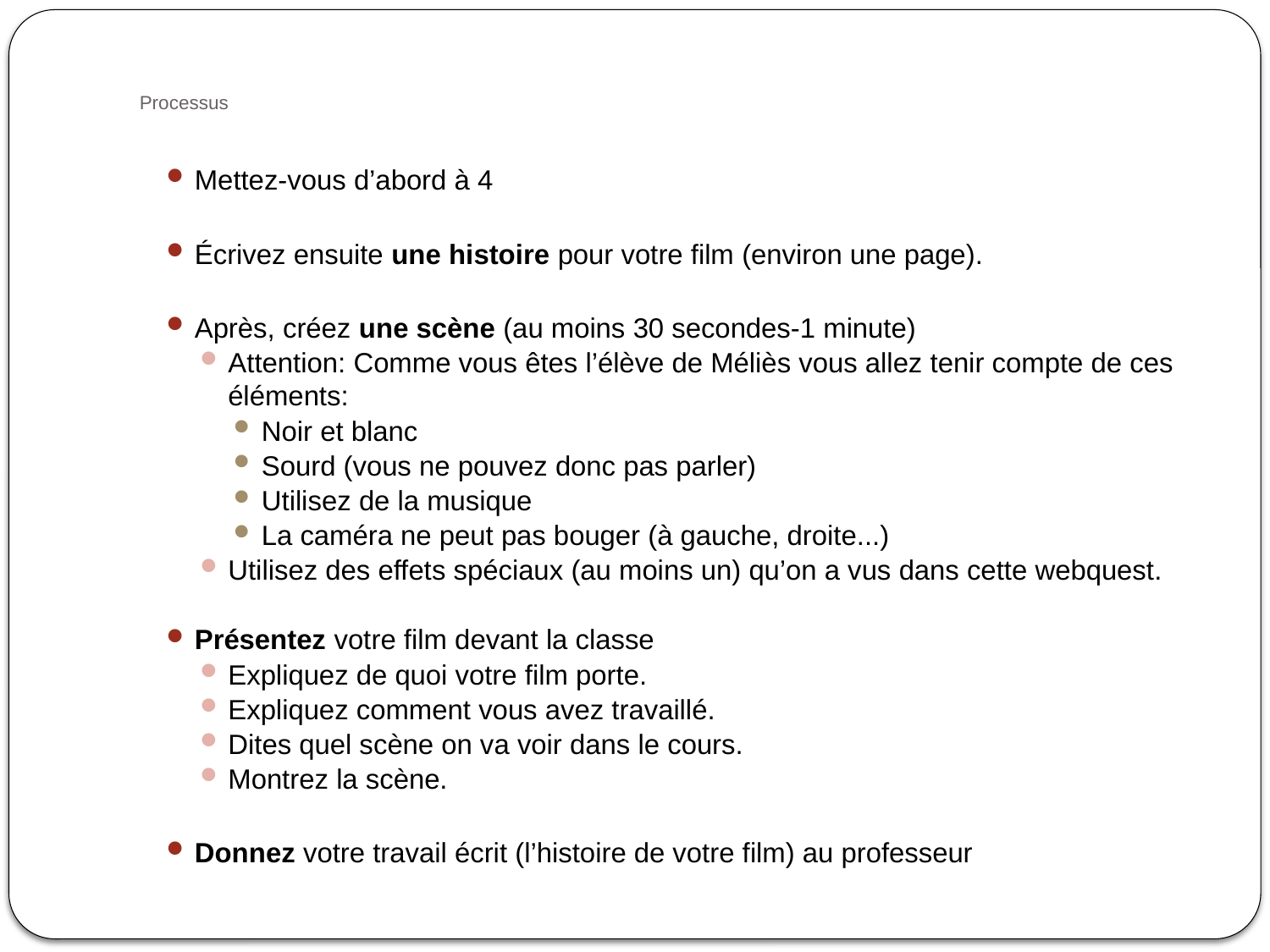

# Processus
Mettez-vous d’abord à 4

Écrivez ensuite une histoire pour votre film (environ une page).

Après, créez une scène (au moins 30 secondes-1 minute)
Attention: Comme vous êtes l’élève de Méliès vous allez tenir compte de ces éléments:
Noir et blanc
Sourd (vous ne pouvez donc pas parler)
Utilisez de la musique
La caméra ne peut pas bouger (à gauche, droite...)
Utilisez des effets spéciaux (au moins un) qu’on a vus dans cette webquest.

Présentez votre film devant la classe
Expliquez de quoi votre film porte.
Expliquez comment vous avez travaillé.
Dites quel scène on va voir dans le cours.
Montrez la scène.

Donnez votre travail écrit (l’histoire de votre film) au professeur